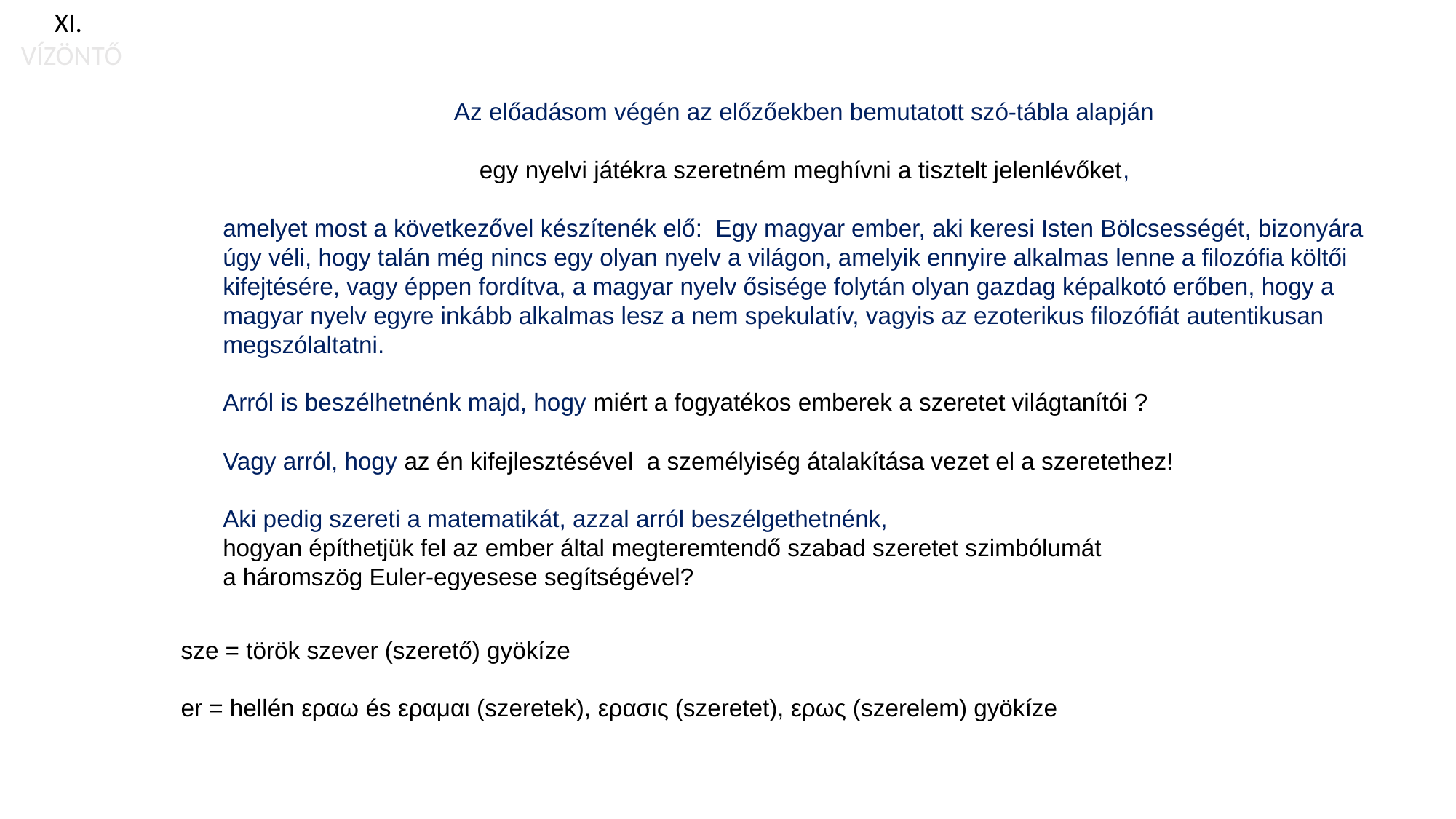

XI.
VÍZÖNTŐ
Az előadásom végén az előzőekben bemutatott szó-tábla alapján

egy nyelvi játékra szeretném meghívni a tisztelt jelenlévőket,

amelyet most a következővel készítenék elő:  Egy magyar ember, aki keresi Isten Bölcsességét, bizonyára úgy véli, hogy talán még nincs egy olyan nyelv a világon, amelyik ennyire alkalmas lenne a filozófia költői kifejtésére, vagy éppen fordítva, a magyar nyelv ősisége folytán olyan gazdag képalkotó erőben, hogy a magyar nyelv egyre inkább alkalmas lesz a nem spekulatív, vagyis az ezoterikus filozófiát autentikusan megszólaltatni.

Arról is beszélhetnénk majd, hogy miért a fogyatékos emberek a szeretet világtanítói ?

Vagy arról, hogy az én kifejlesztésével  a személyiség átalakítása vezet el a szeretethez!

Aki pedig szereti a matematikát, azzal arról beszélgethetnénk,
hogyan építhetjük fel az ember által megteremtendő szabad szeretet szimbólumát
a háromszög Euler-egyesese segítségével?

sze = török szever (szerető) gyökíze

er = hellén εραω és εραμαι (szeretek), ερασις (szeretet), ερως (szerelem) gyökíze